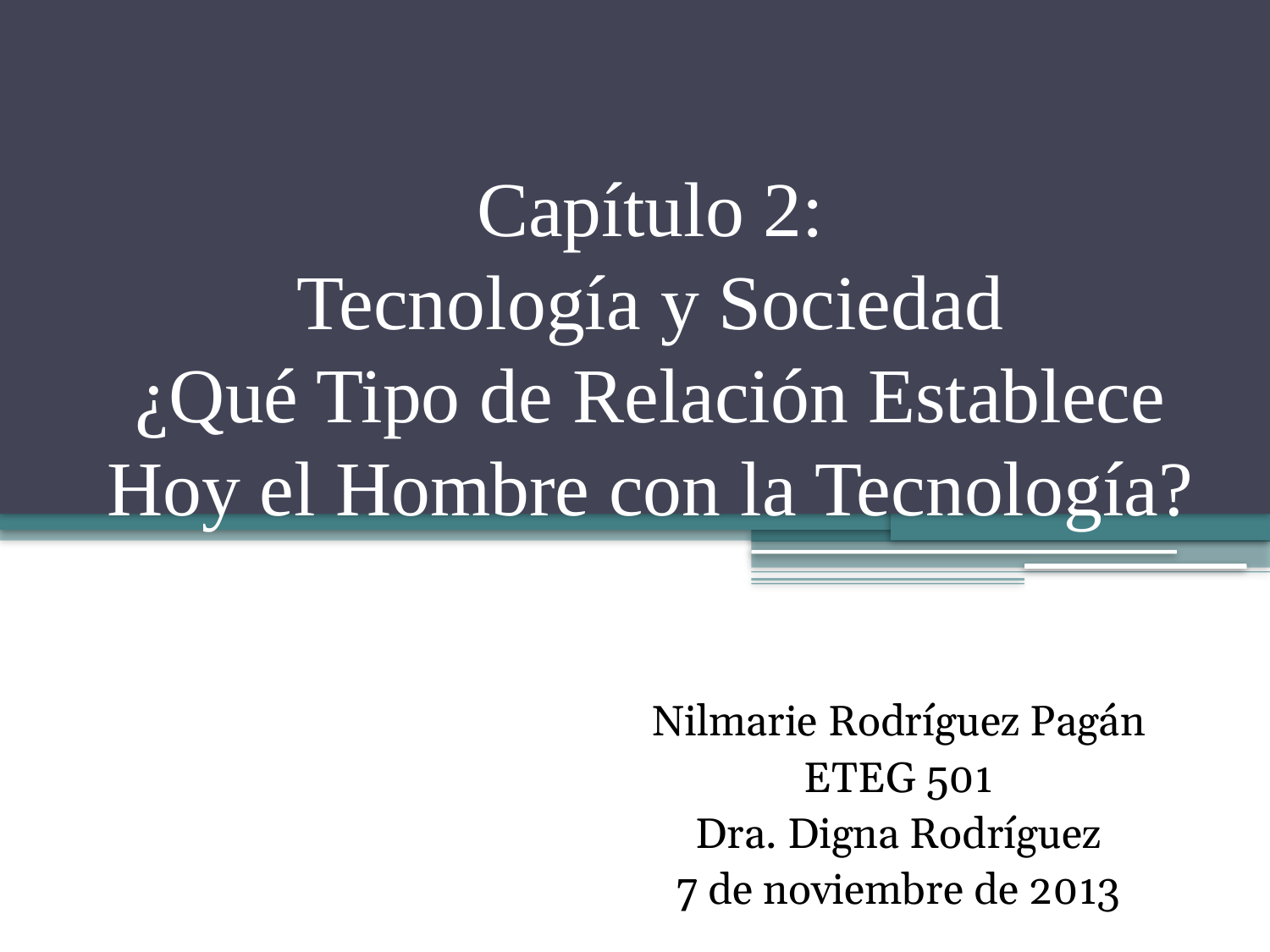

# Capítulo 2: Tecnología y Sociedad ¿Qué Tipo de Relación Establece Hoy el Hombre con la Tecnología?
Nilmarie Rodríguez Pagán
ETEG 501
Dra. Digna Rodríguez
7 de noviembre de 2013